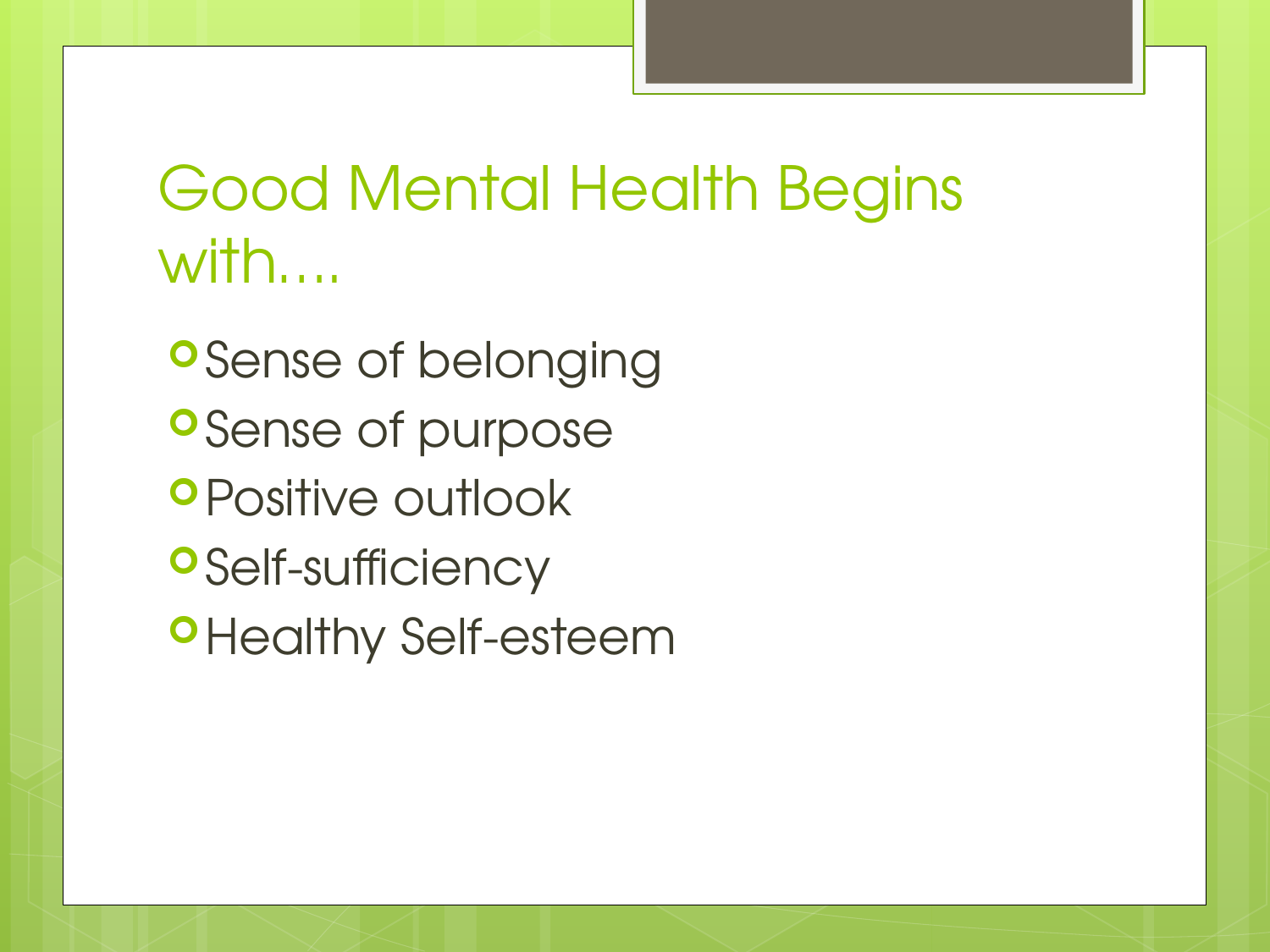

# Good Mental Health Begins with….
Sense of belonging
Sense of purpose
Positive outlook
Self-sufficiency
Healthy Self-esteem